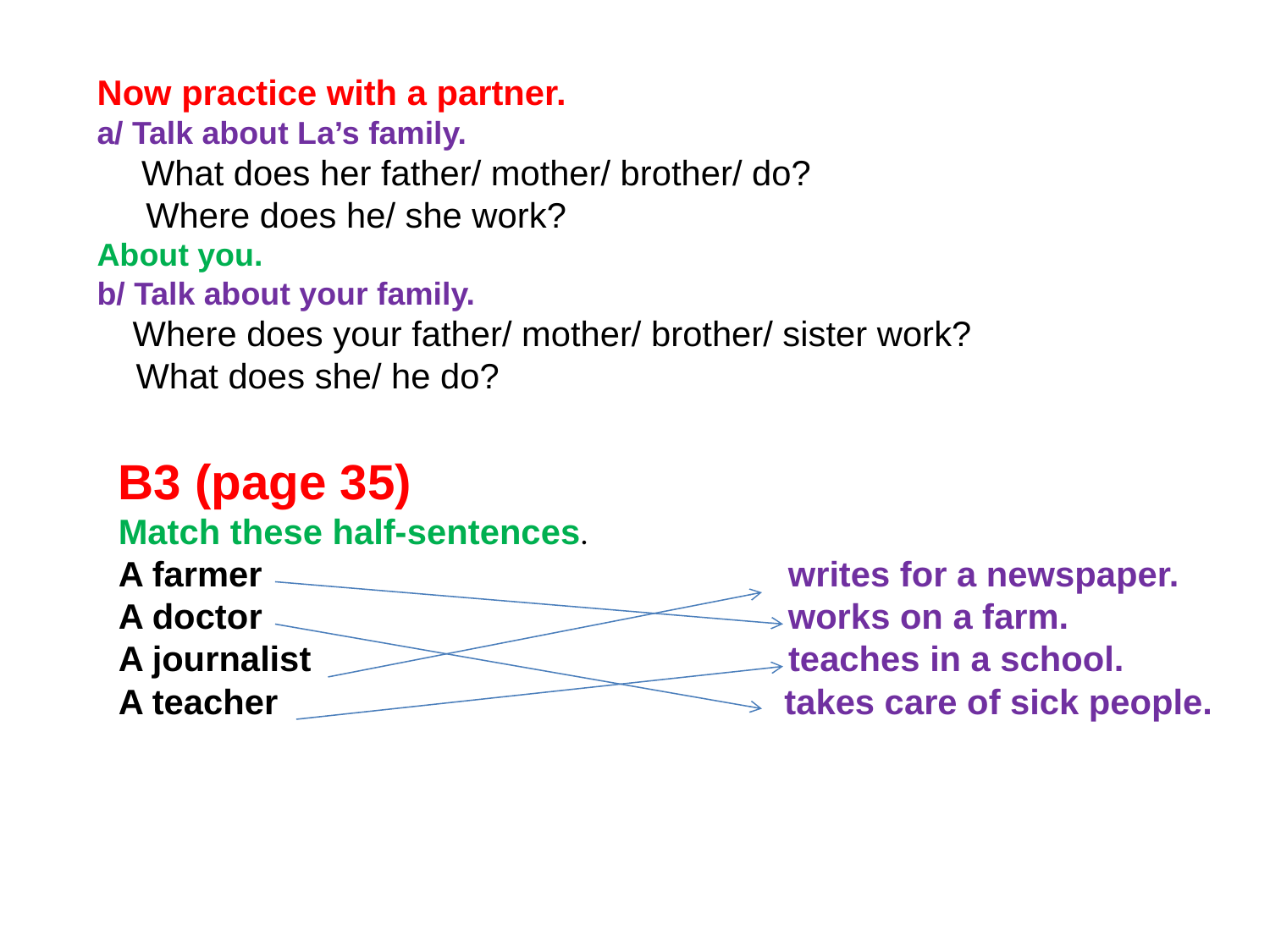

Now practice with a partner.
a/ Talk about La’s family.
     What does her father/ mother/ brother/ do?
     Where does he/ she work?
About you.
b/ Talk about your family.
    Where does your father/ mother/ brother/ sister work?
    What does she/ he do?

B3 (page 35)
Match these half-sentences.
A farmer                                                      writes for a newspaper.
A doctor                                                      works on a farm.
A journalist                                                 teaches in a school.
A teacher                                                    takes care of sick people.